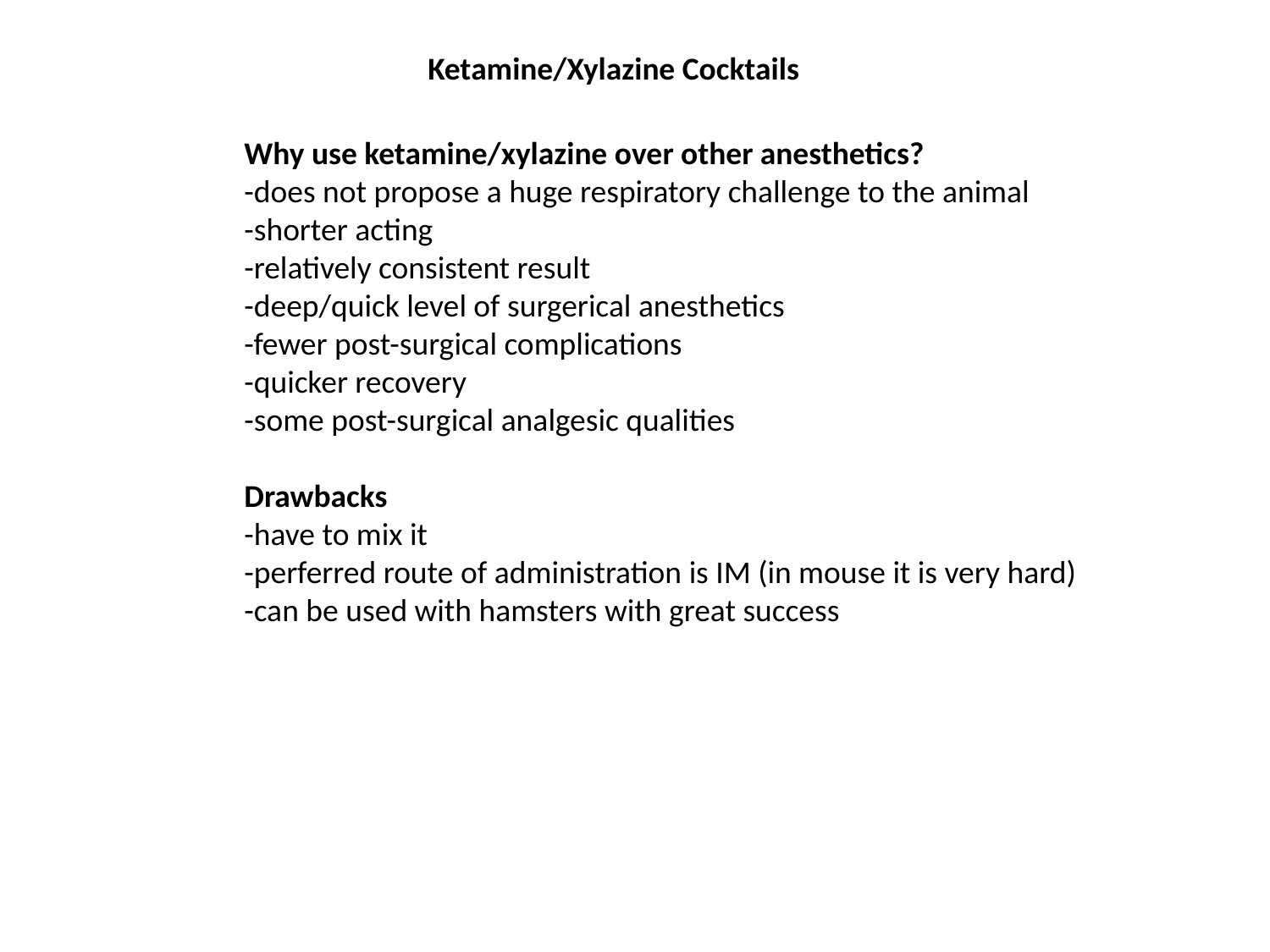

Ketamine/Xylazine Cocktails
Why use ketamine/xylazine over other anesthetics?
-does not propose a huge respiratory challenge to the animal
-shorter acting
-relatively consistent result
-deep/quick level of surgerical anesthetics
-fewer post-surgical complications
-quicker recovery
-some post-surgical analgesic qualities

Drawbacks
-have to mix it
-perferred route of administration is IM (in mouse it is very hard)
-can be used with hamsters with great success